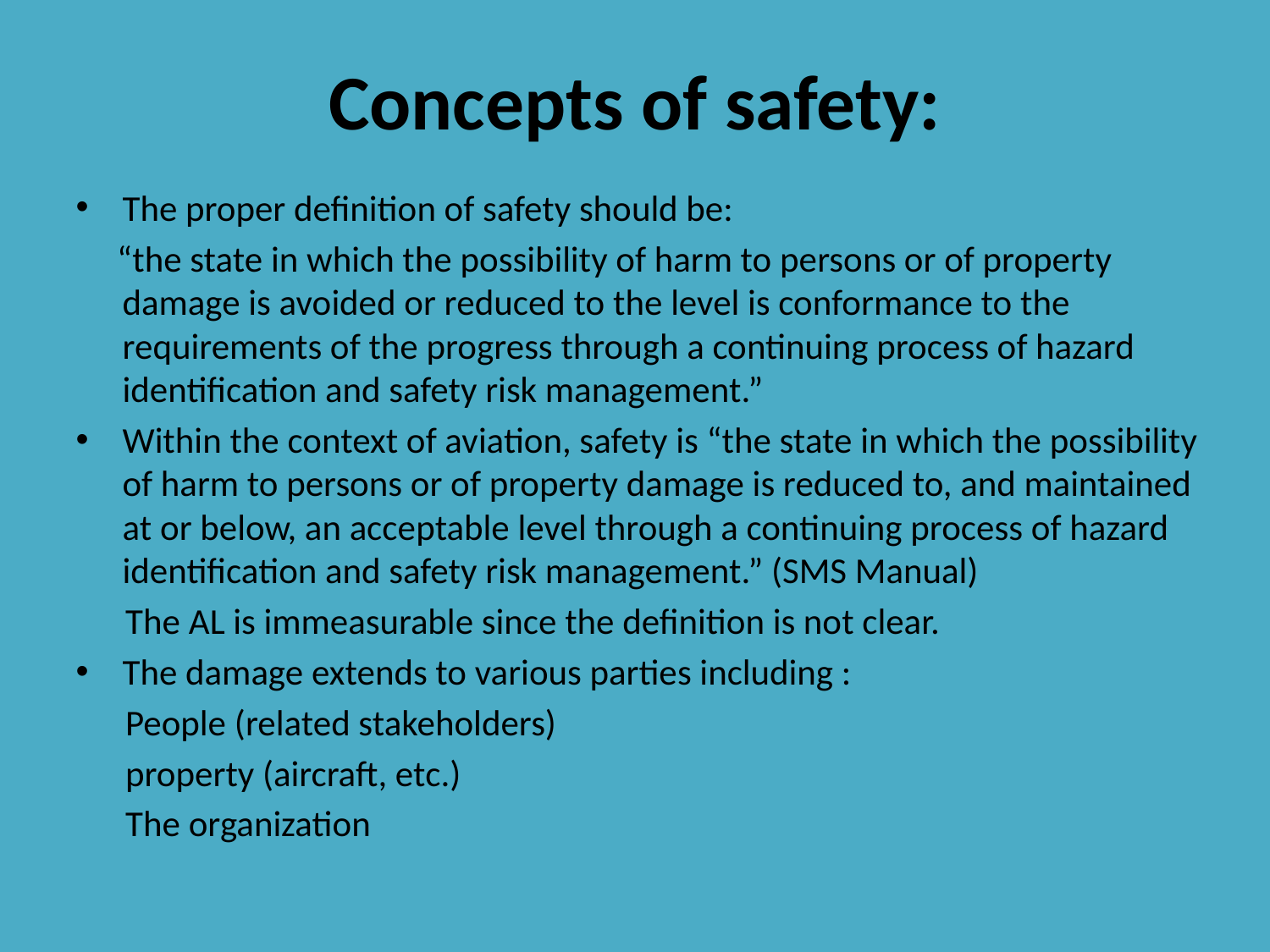

# Concepts of safety:
The proper definition of safety should be:
     “the state in which the possibility of harm to persons or of property damage is avoided or reduced to the level is conformance to the requirements of the progress through a continuing process of hazard identification and safety risk management.”
Within the context of aviation, safety is “the state in which the possibility of harm to persons or of property damage is reduced to, and maintained at or below, an acceptable level through a continuing process of hazard identification and safety risk management.” (SMS Manual)
      The AL is immeasurable since the definition is not clear.
The damage extends to various parties including :
      People (related stakeholders)
      property (aircraft, etc.)
      The organization